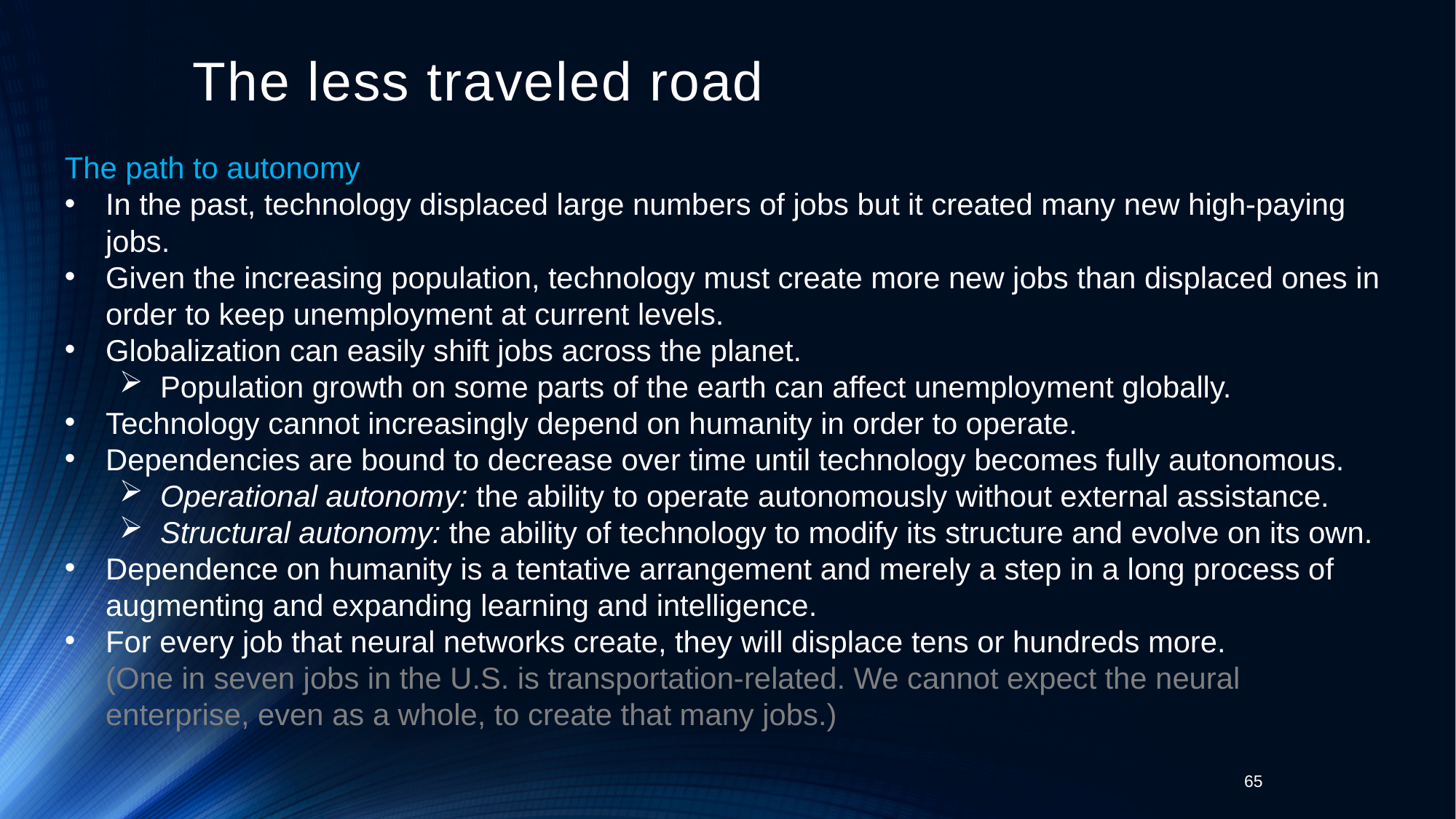

# The less traveled road
The path to autonomy
In the past, technology displaced large numbers of jobs but it created many new high-paying jobs.
Given the increasing population, technology must create more new jobs than displaced ones in order to keep unemployment at current levels.
Globalization can easily shift jobs across the planet.
Population growth on some parts of the earth can affect unemployment globally.
Technology cannot increasingly depend on humanity in order to operate.
Dependencies are bound to decrease over time until technology becomes fully autonomous.
Operational autonomy: the ability to operate autonomously without external assistance.
Structural autonomy: the ability of technology to modify its structure and evolve on its own.
Dependence on humanity is a tentative arrangement and merely a step in a long process of augmenting and expanding learning and intelligence.
For every job that neural networks create, they will displace tens or hundreds more.
(One in seven jobs in the U.S. is transportation-related. We cannot expect the neural enterprise, even as a whole, to create that many jobs.)
65